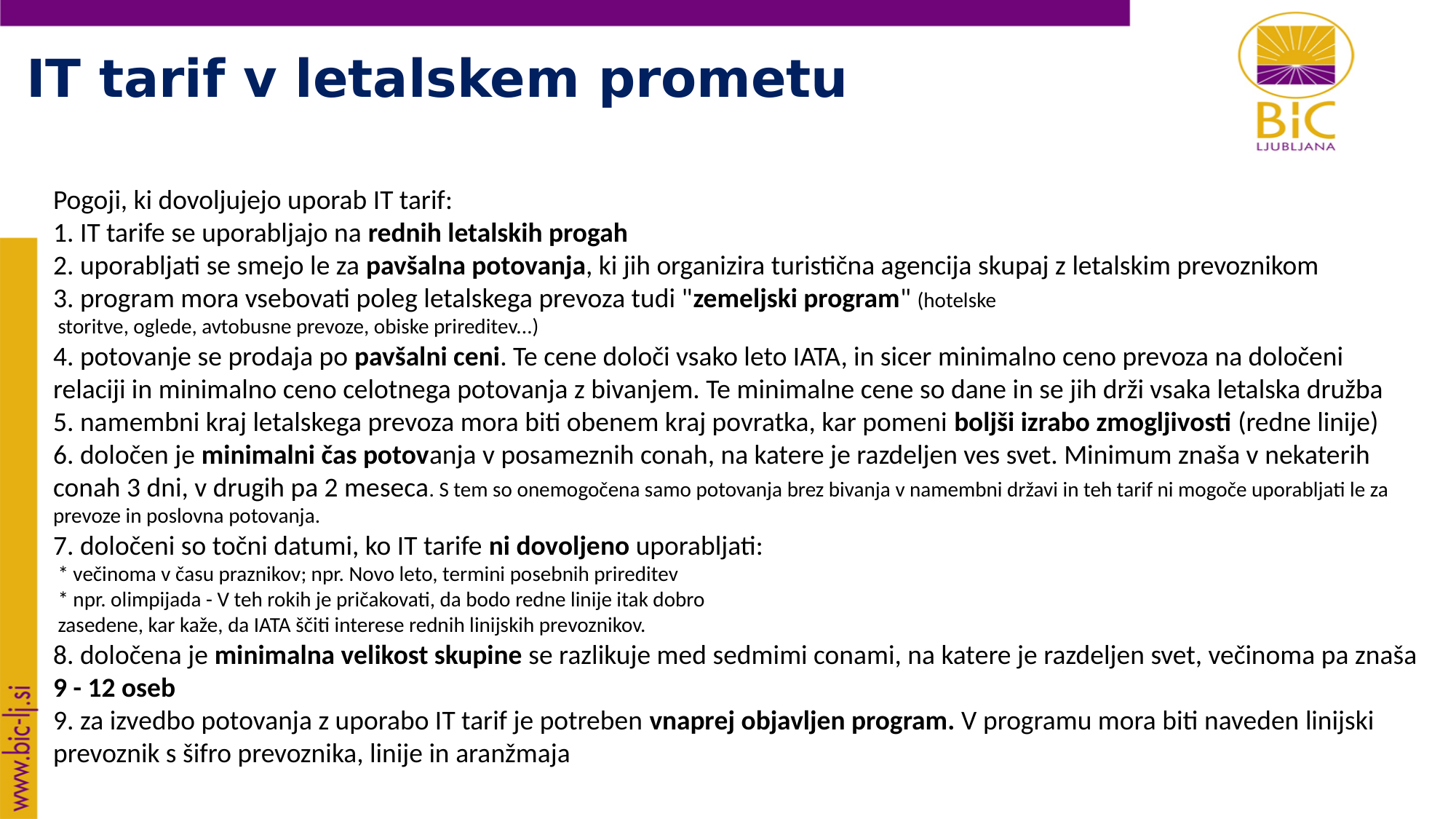

IT tarif v letalskem prometu
Pogoji, ki dovoljujejo uporab IT tarif:
1. IT tarife se uporabljajo na rednih letalskih progah
2. uporabljati se smejo le za pavšalna potovanja, ki jih organizira turistična agencija skupaj z letalskim prevoznikom
3. program mora vsebovati poleg letalskega prevoza tudi "zemeljski program" (hotelske
 storitve, oglede, avtobusne prevoze, obiske prireditev...)
4. potovanje se prodaja po pavšalni ceni. Te cene določi vsako leto IATA, in sicer minimalno ceno prevoza na določeni relaciji in minimalno ceno celotnega potovanja z bivanjem. Te minimalne cene so dane in se jih drži vsaka letalska družba
5. namembni kraj letalskega prevoza mora biti obenem kraj povratka, kar pomeni boljši izrabo zmogljivosti (redne linije)
6. določen je minimalni čas potovanja v posameznih conah, na katere je razdeljen ves svet. Minimum znaša v nekaterih conah 3 dni, v drugih pa 2 meseca. S tem so onemogočena samo potovanja brez bivanja v namembni državi in teh tarif ni mogoče uporabljati le za prevoze in poslovna potovanja.
7. določeni so točni datumi, ko IT tarife ni dovoljeno uporabljati:
 * večinoma v času praznikov; npr. Novo leto, termini posebnih prireditev
 * npr. olimpijada - V teh rokih je pričakovati, da bodo redne linije itak dobro
 zasedene, kar kaže, da IATA ščiti interese rednih linijskih prevoznikov.
8. določena je minimalna velikost skupine se razlikuje med sedmimi conami, na katere je razdeljen svet, večinoma pa znaša 9 - 12 oseb
9. za izvedbo potovanja z uporabo IT tarif je potreben vnaprej objavljen program. V programu mora biti naveden linijski prevoznik s šifro prevoznika, linije in aranžmaja